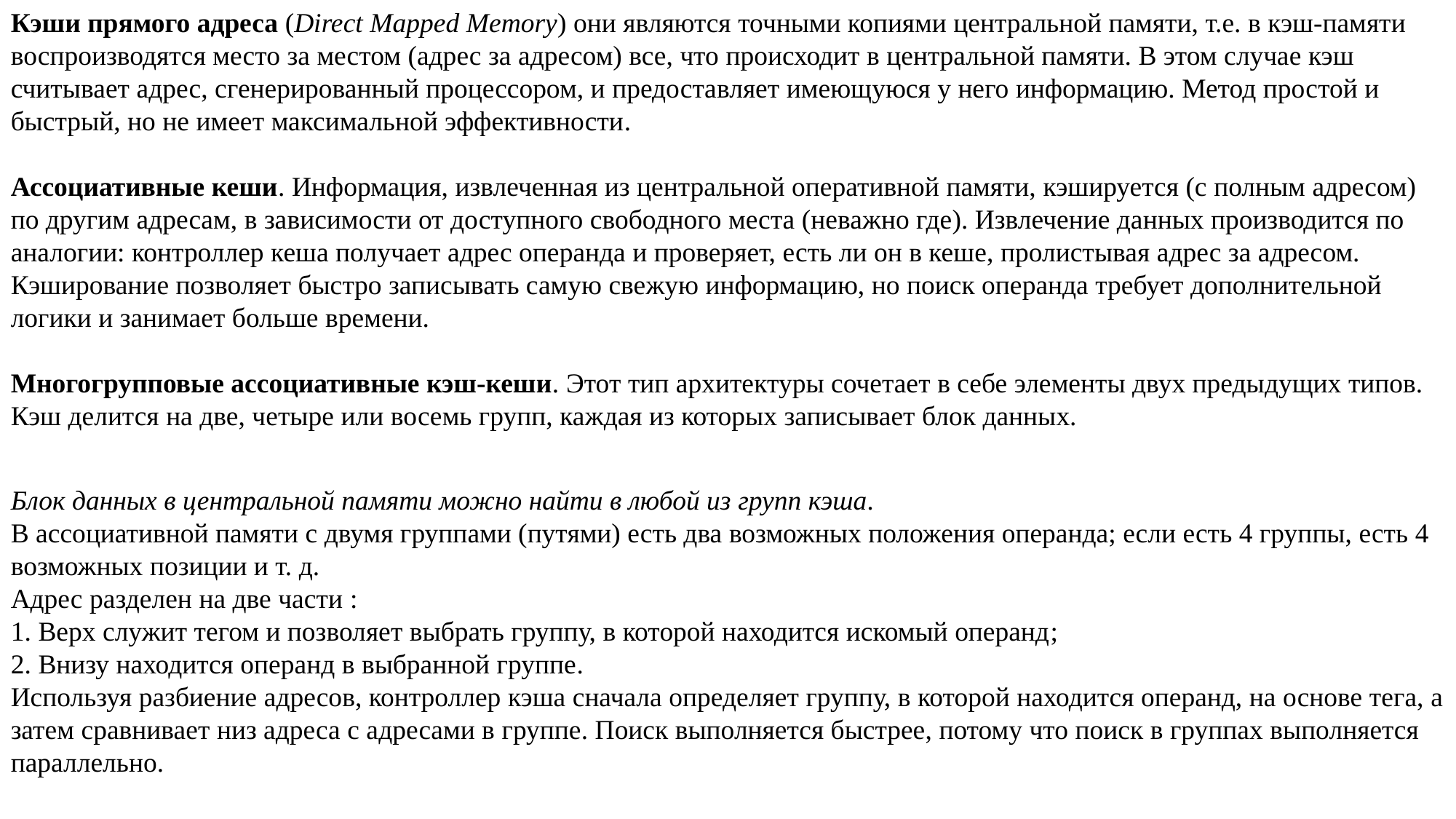

Кэши прямого адреса (Direct Mapped Memory) они являются точными копиями центральной памяти, т.е. в кэш-памяти воспроизводятся место за местом (адрес за адресом) все, что происходит в центральной памяти. В этом случае кэш считывает адрес, сгенерированный процессором, и предоставляет имеющуюся у него информацию. Метод простой и быстрый, но не имеет максимальной эффективности.
Ассоциативные кеши. Информация, извлеченная из центральной оперативной памяти, кэшируется (с полным адресом) по другим адресам, в зависимости от доступного свободного места (неважно где). Извлечение данных производится по аналогии: контроллер кеша получает адрес операнда и проверяет, есть ли он в кеше, пролистывая адрес за адресом. Кэширование позволяет быстро записывать самую свежую информацию, но поиск операнда требует дополнительной логики и занимает больше времени.
Многогрупповые ассоциативные кэш-кеши. Этот тип архитектуры сочетает в себе элементы двух предыдущих типов. Кэш делится на две, четыре или восемь групп, каждая из которых записывает блок данных.
Блок данных в центральной памяти можно найти в любой из групп кэша.
В ассоциативной памяти с двумя группами (путями) есть два возможных положения операнда; если есть 4 группы, есть 4 возможных позиции и т. д.
Адрес разделен на две части :
1. Верх служит тегом и позволяет выбрать группу, в которой находится искомый операнд;
2. Внизу находится операнд в выбранной группе.
Используя разбиение адресов, контроллер кэша сначала определяет группу, в которой находится операнд, на основе тега, а затем сравнивает низ адреса с адресами в группе. Поиск выполняется быстрее, потому что поиск в группах выполняется параллельно.